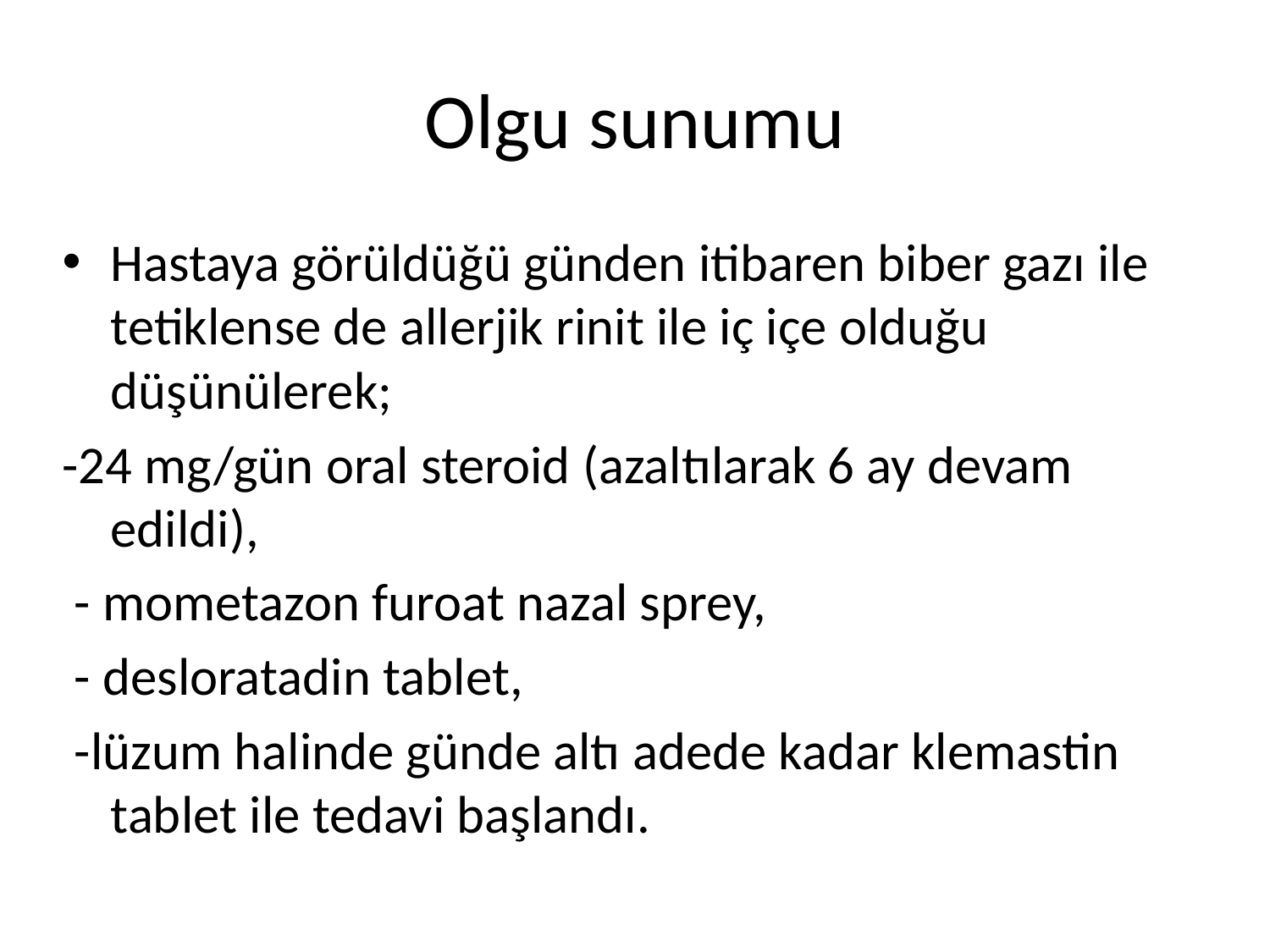

# Olgu sunumu
Hastaya görüldüğü günden itibaren biber gazı ile tetiklense de allerjik rinit ile iç içe olduğu düşünülerek;
-24 mg/gün oral steroid (azaltılarak 6 ay devam edildi),
 - mometazon furoat nazal sprey,
 - desloratadin tablet,
 -lüzum halinde günde altı adede kadar klemastin tablet ile tedavi başlandı.